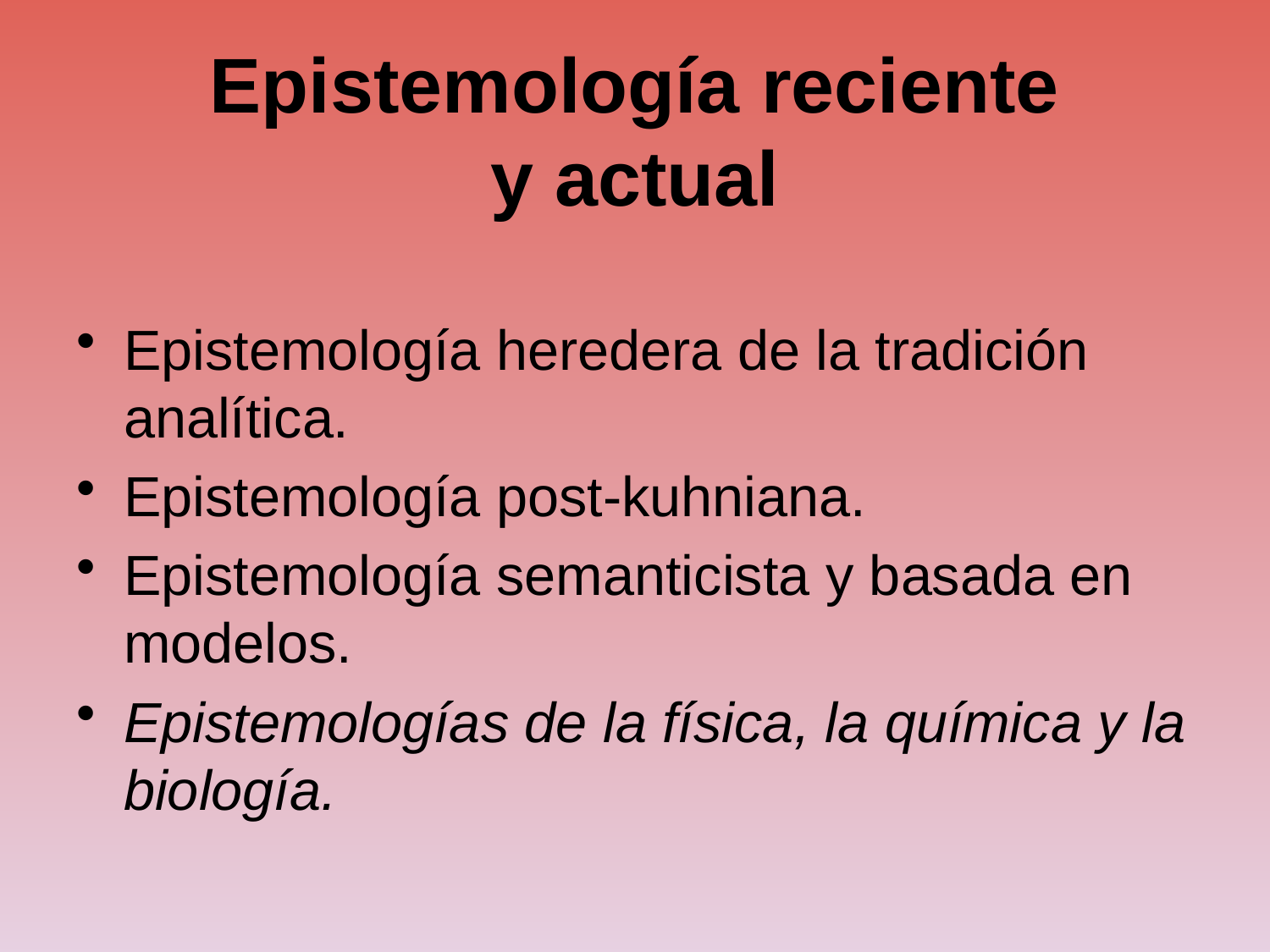

# Epistemología reciente y actual
Epistemología heredera de la tradición analítica.
Epistemología post-kuhniana.
Epistemología semanticista y basada en modelos.
Epistemologías de la física, la química y la biología.